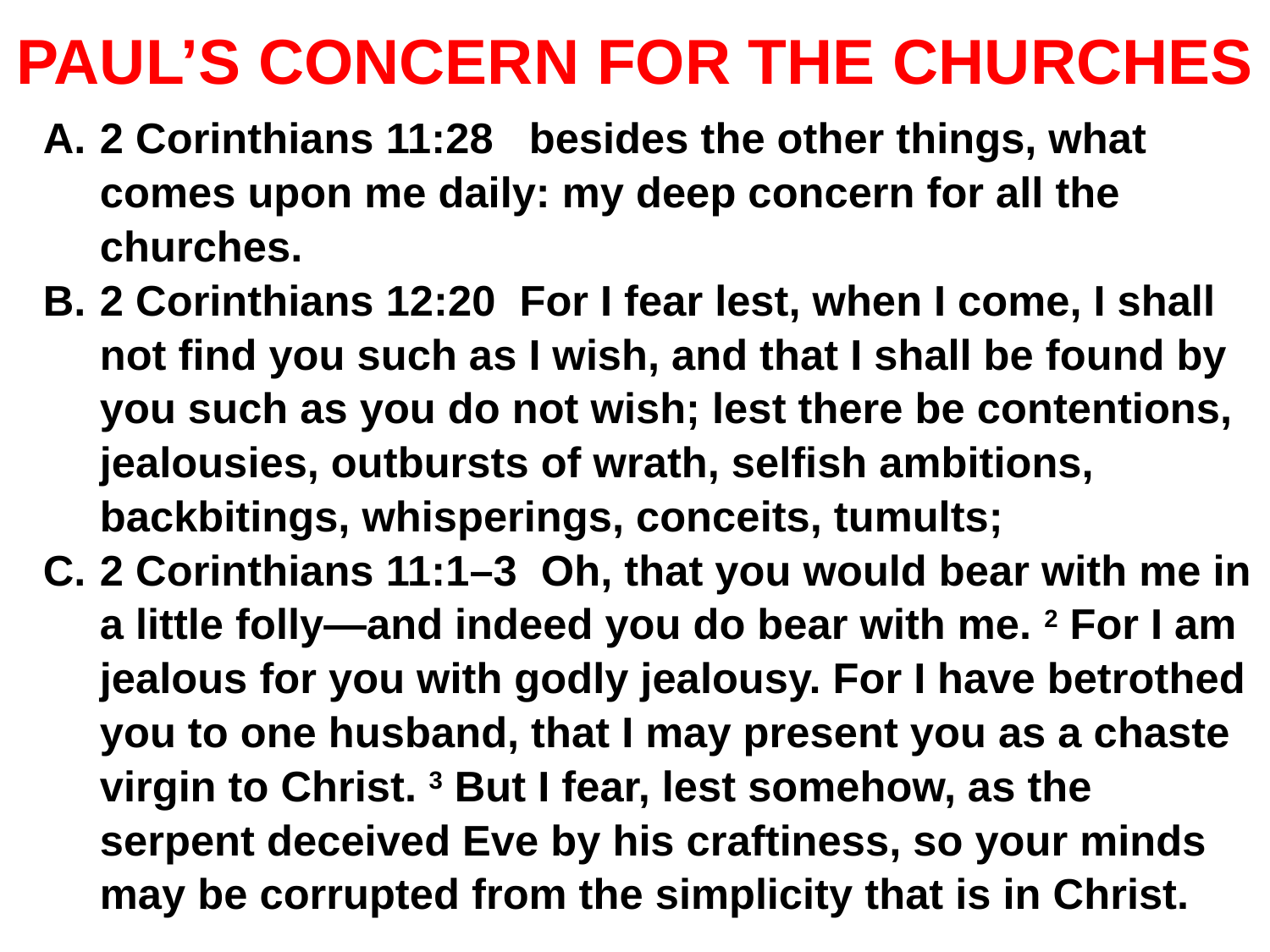

# PAUL’S CONCERN FOR THE CHURCHES
2 Corinthians 11:28   besides the other things, what comes upon me daily: my deep concern for all the churches.
2 Corinthians 12:20  For I fear lest, when I come, I shall not find you such as I wish, and that I shall be found by you such as you do not wish; lest there be contentions, jealousies, outbursts of wrath, selfish ambitions, backbitings, whisperings, conceits, tumults;
2 Corinthians 11:1–3  Oh, that you would bear with me in a little folly—and indeed you do bear with me. 2 For I am jealous for you with godly jealousy. For I have betrothed you to one husband, that I may present you as a chaste virgin to Christ. 3 But I fear, lest somehow, as the serpent deceived Eve by his craftiness, so your minds may be corrupted from the simplicity that is in Christ.